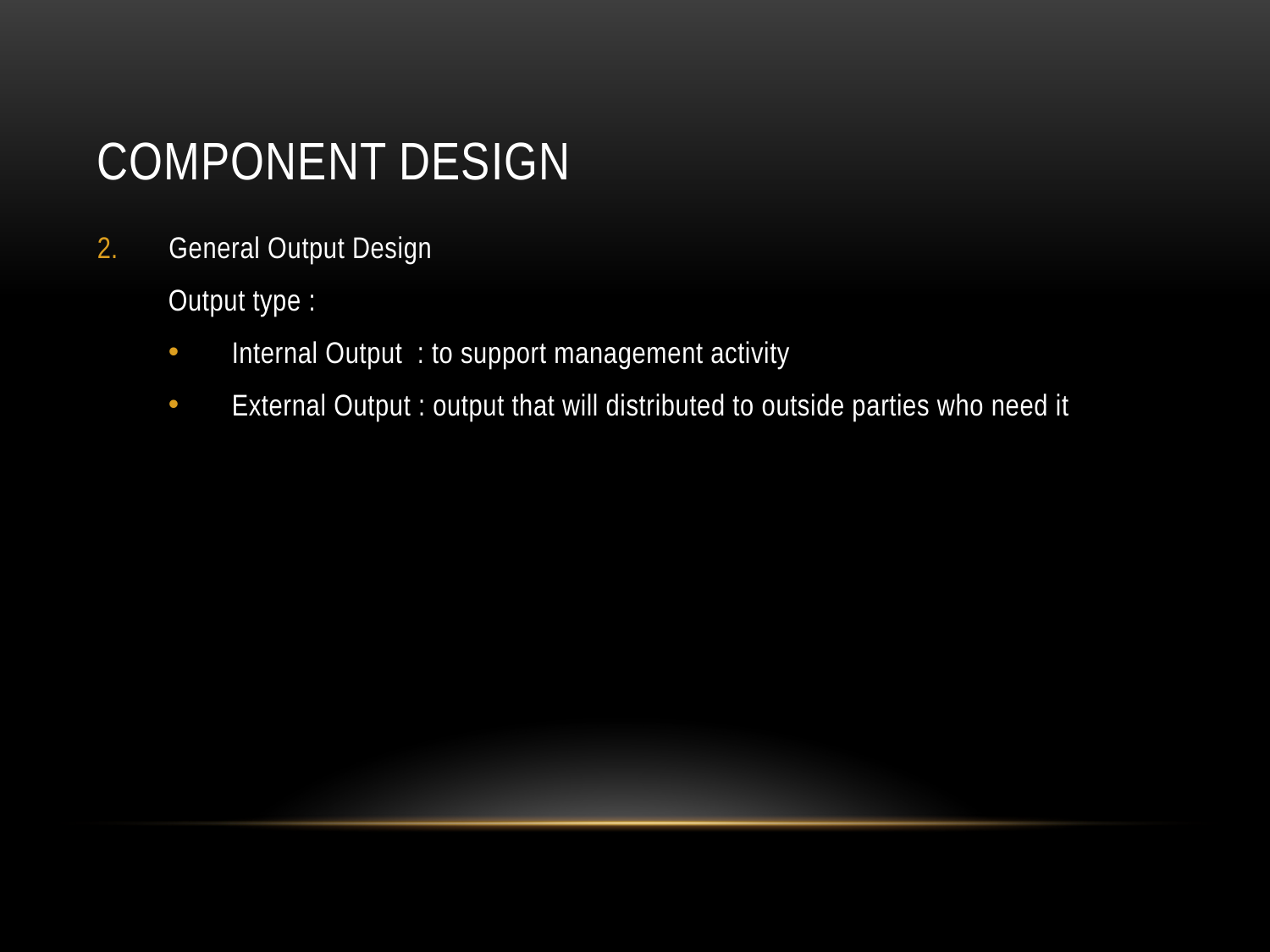

# Component Design
General Output Design
Output type :
Internal Output  : to support management activity
External Output : output that will distributed to outside parties who need it